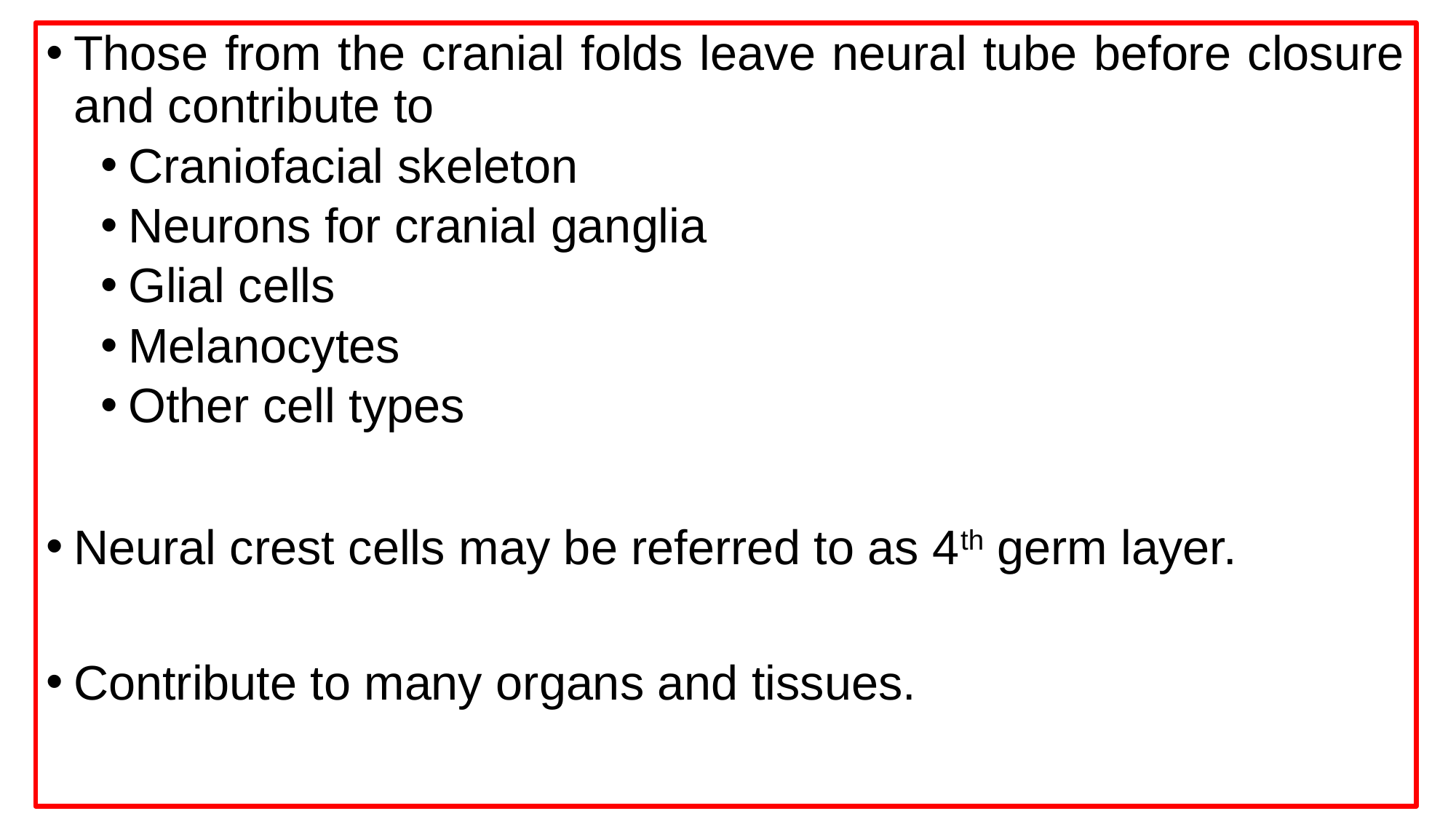

Those from the cranial folds leave neural tube before closure and contribute to
Craniofacial skeleton
Neurons for cranial ganglia
Glial cells
Melanocytes
Other cell types

Neural crest cells may be referred to as 4th germ layer.

Contribute to many organs and tissues.